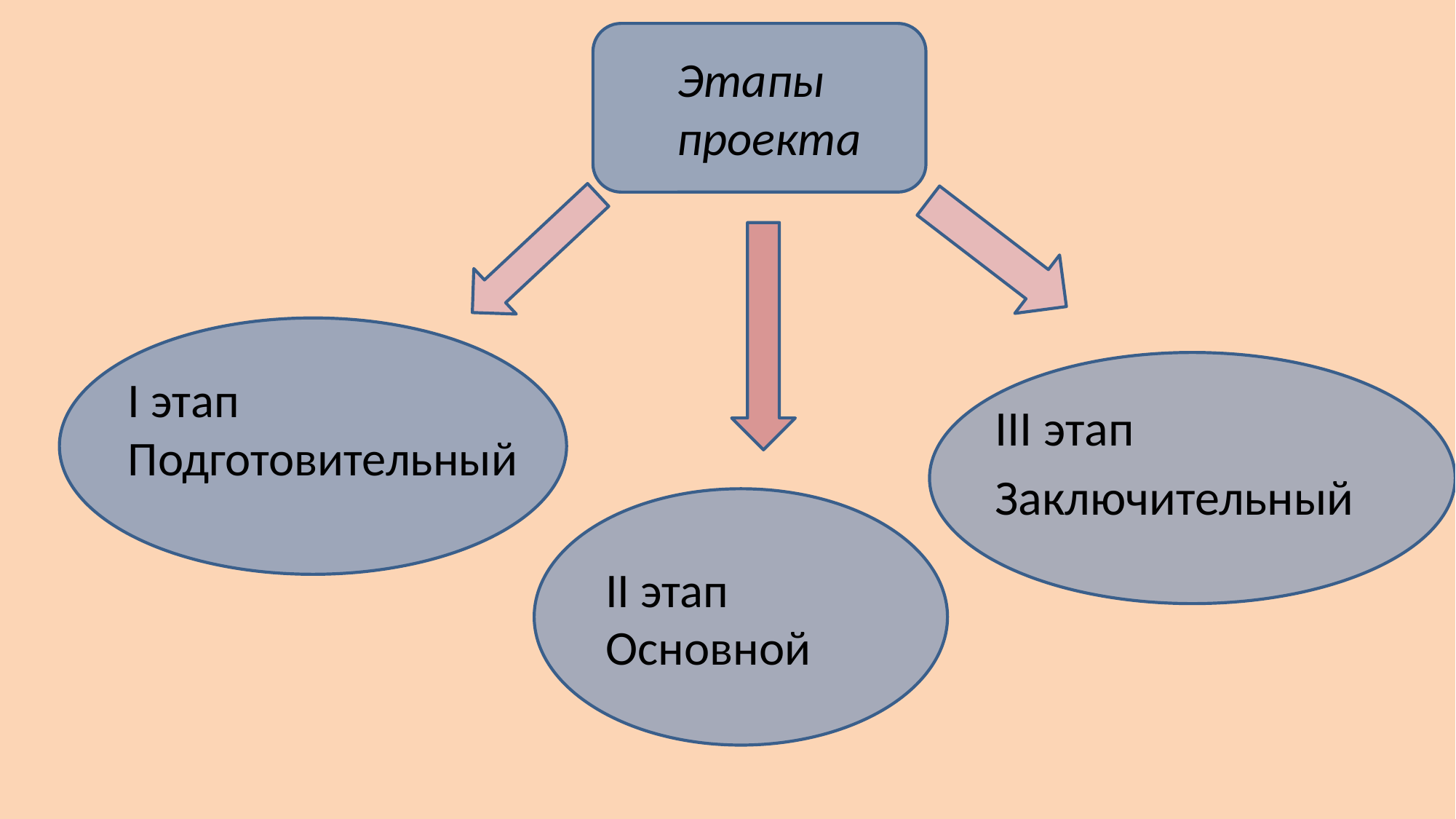

Этапы проекта

III этап
Заключительный

I этап
Подготовительный

II этап
Основной